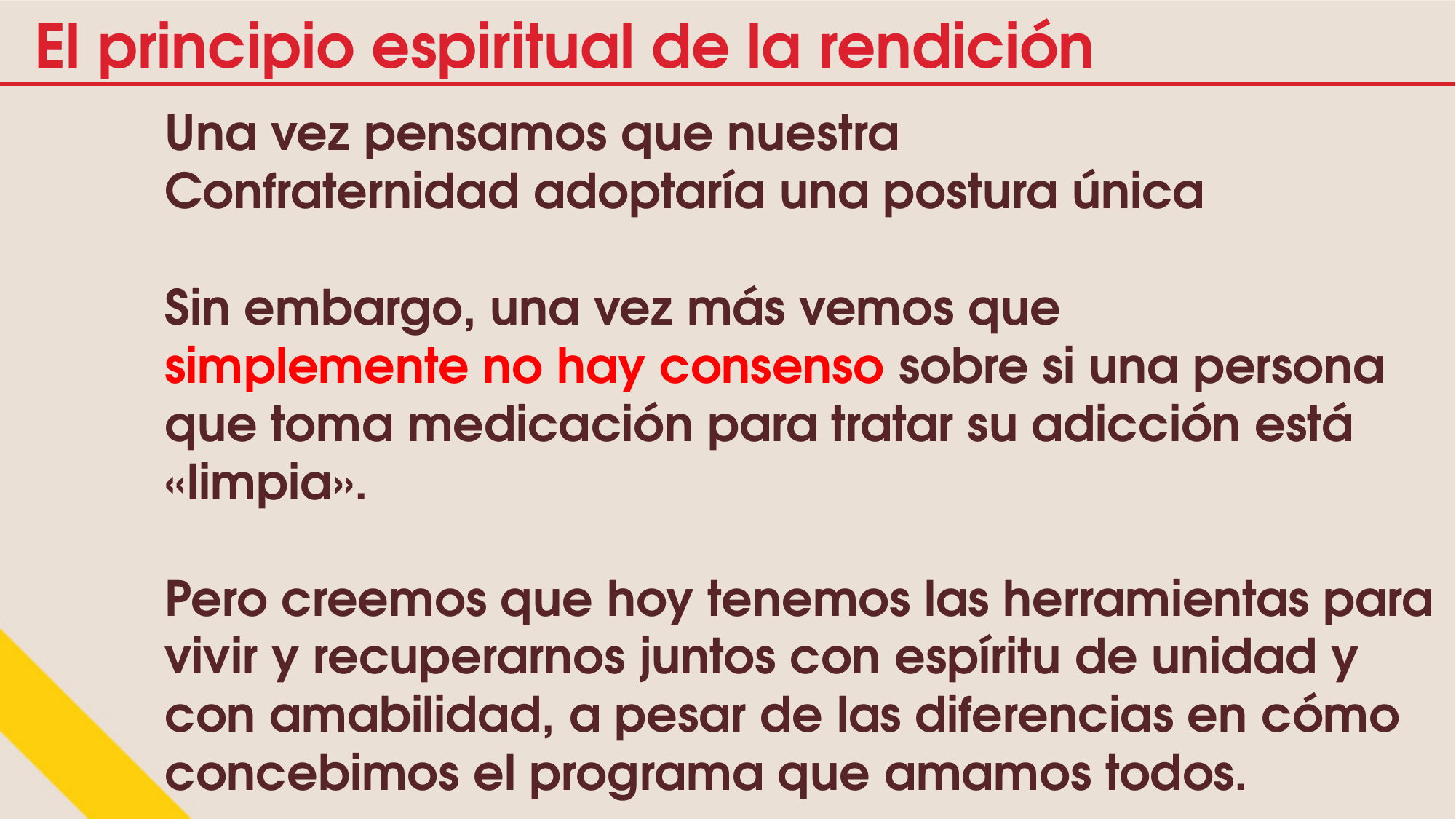

El principio espiritual de la rendición

Una vez pensamos que nuestra
Confraternidad adoptaría una postura única

Sin embargo, una vez más vemos que
simplemente no hay consenso sobre si una persona que toma medicación para tratar su adicción está «limpia».

Pero creemos que hoy tenemos las herramientas para vivir y recuperarnos juntos con espíritu de unidad y con amabilidad, a pesar de las diferencias en cómo concebimos el programa que amamos todos.